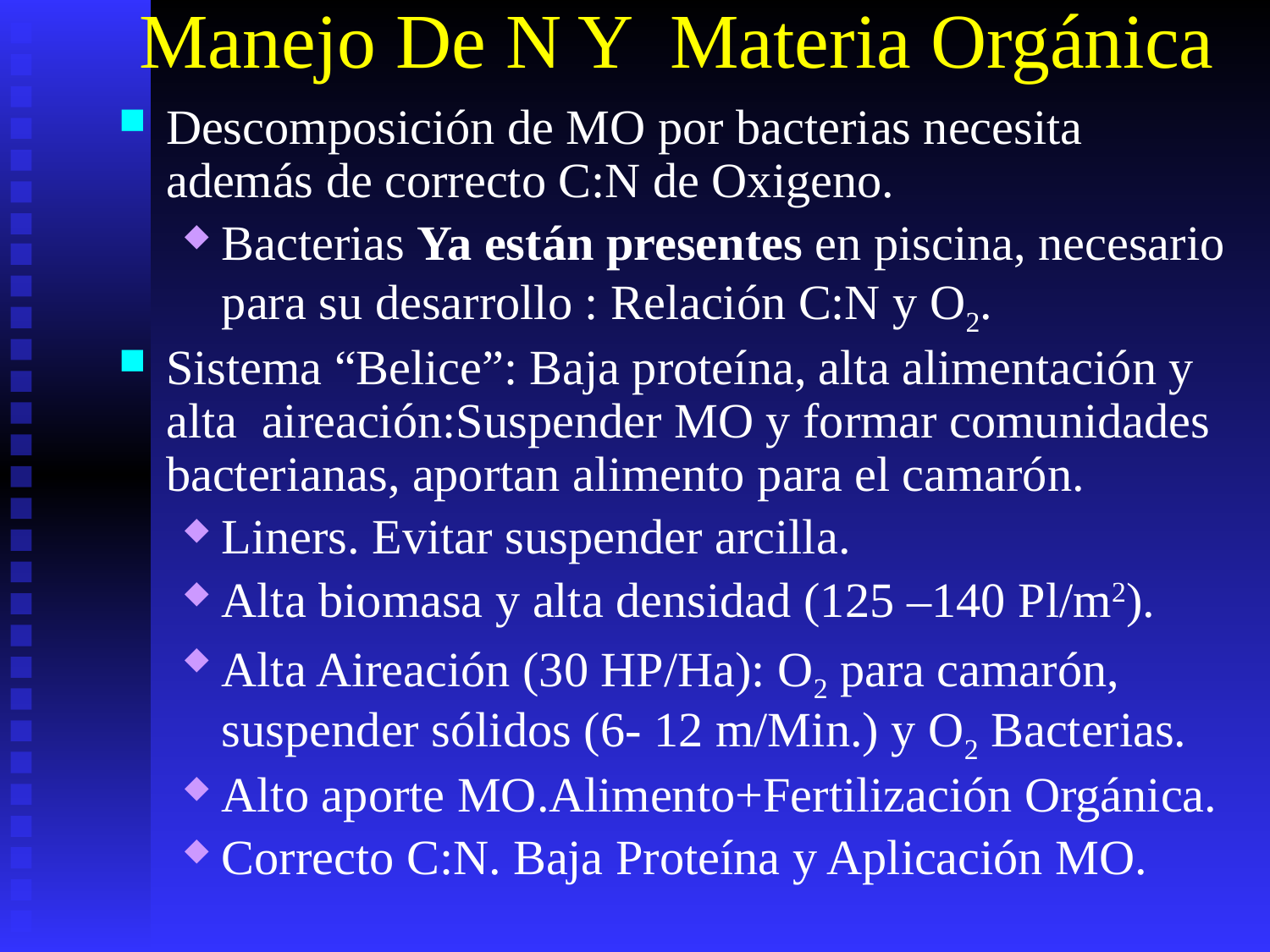

# Manejo De N Y  Materia Orgánica
Descomposición de MO por bacterias necesita además de correcto C:N de Oxigeno.
Bacterias Ya están presentes en piscina, necesario para su desarrollo : Relación C:N y O2.
Sistema “Belice”: Baja proteína, alta alimentación y alta  aireación:Suspender MO y formar comunidades bacterianas, aportan alimento para el camarón.
Liners. Evitar suspender arcilla.
Alta biomasa y alta densidad (125 –140 Pl/m2).
Alta Aireación (30 HP/Ha): O2 para camarón, suspender sólidos (6- 12 m/Min.) y O2 Bacterias.
Alto aporte MO.Alimento+Fertilización Orgánica.
Correcto C:N. Baja Proteína y Aplicación MO.